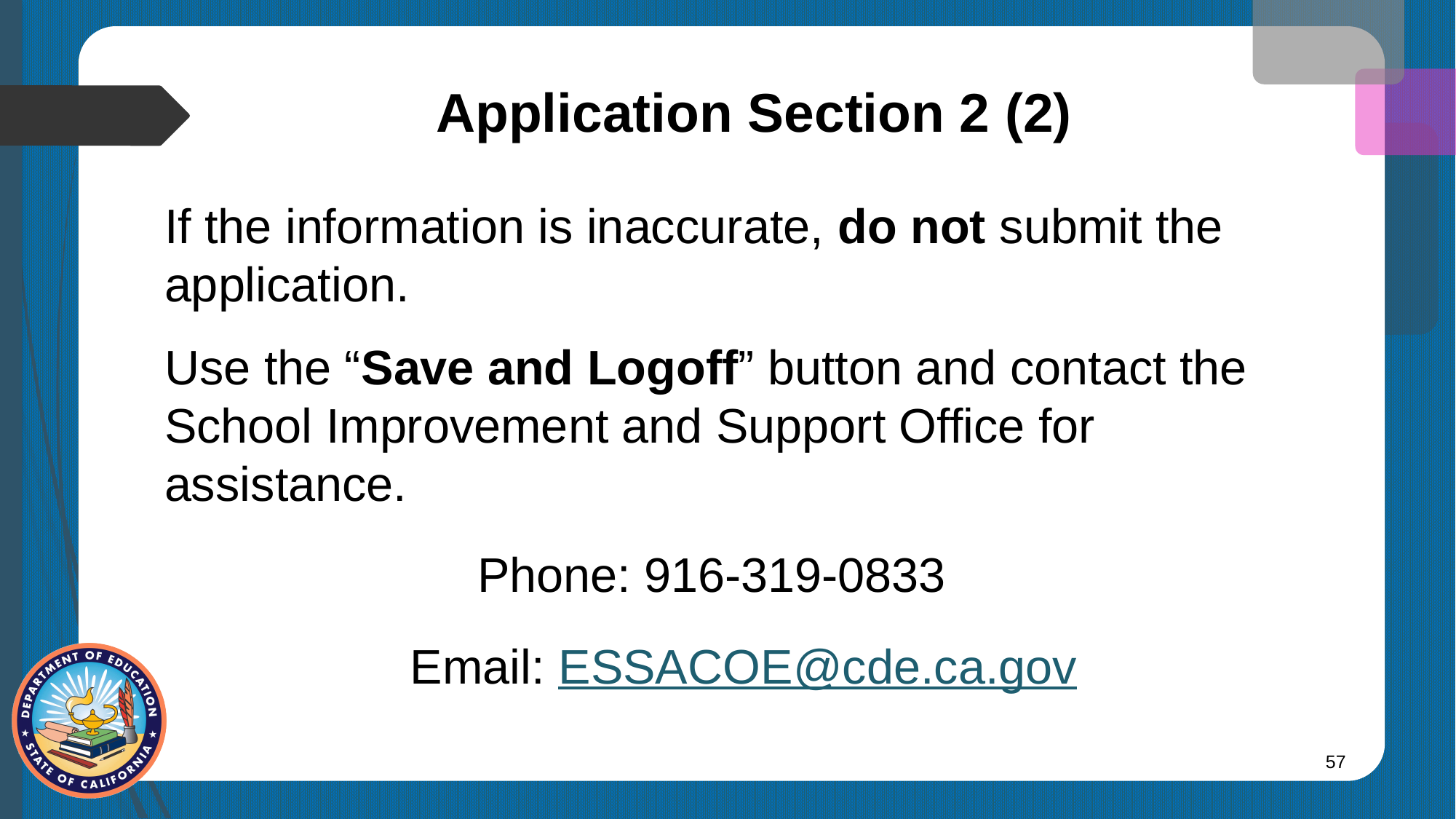

# Application Section 2 (2)
If the information is inaccurate, do not submit the application.
Use the “Save and Logoff” button and contact the School Improvement and Support Office for assistance.
Phone: 916-319-0833
  Email: ESSACOE@cde.ca.gov

57